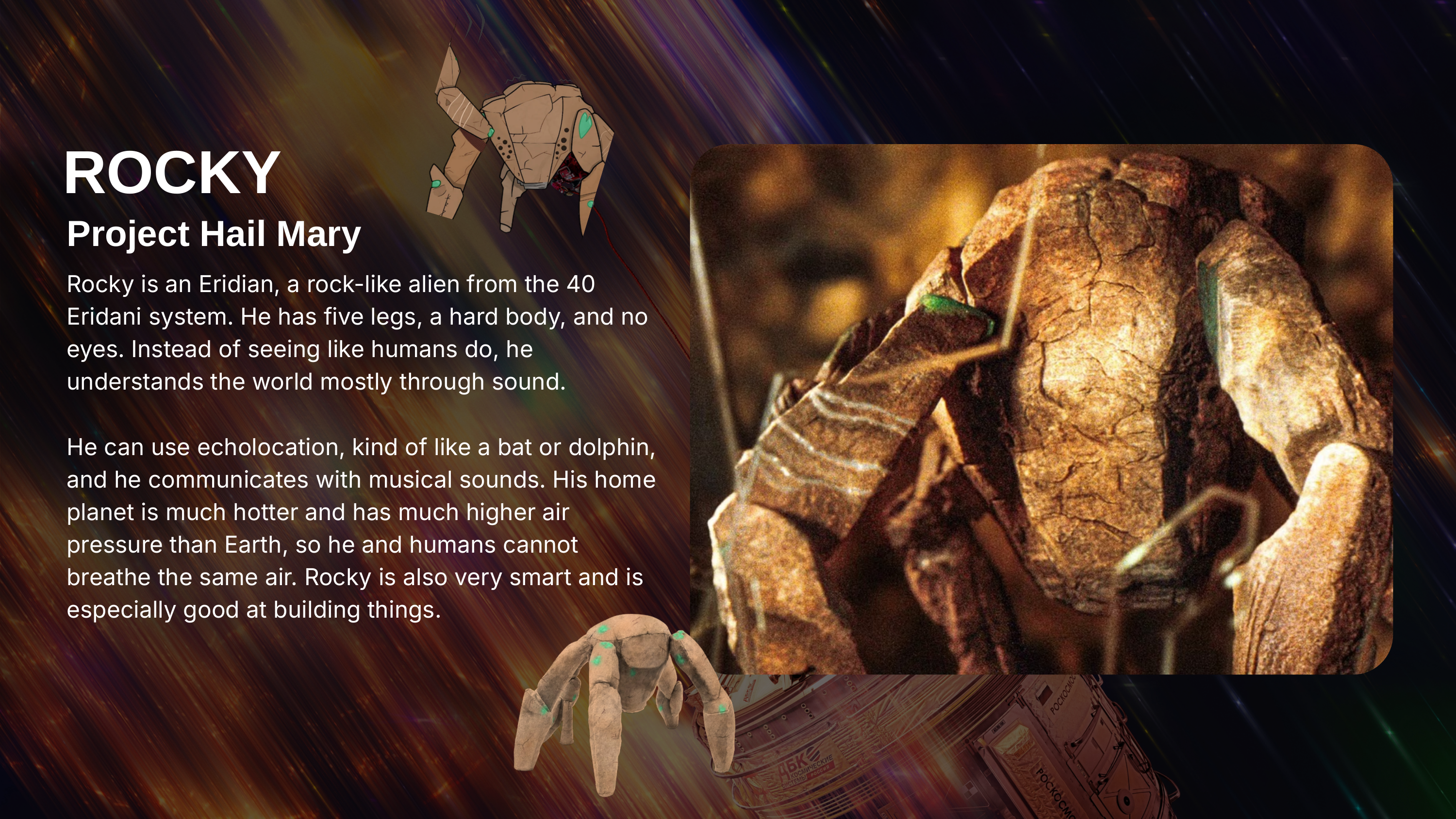

ROCKY

Project Hail Mary
Rocky is an Eridian, a rock-like alien from the 40 Eridani system. He has five legs, a hard body, and no eyes. Instead of seeing like humans do, he understands the world mostly through sound.

He can use echolocation, kind of like a bat or dolphin, and he communicates with musical sounds. His home planet is much hotter and has much higher air pressure than Earth, so he and humans cannot breathe the same air. Rocky is also very smart and is especially good at building things.